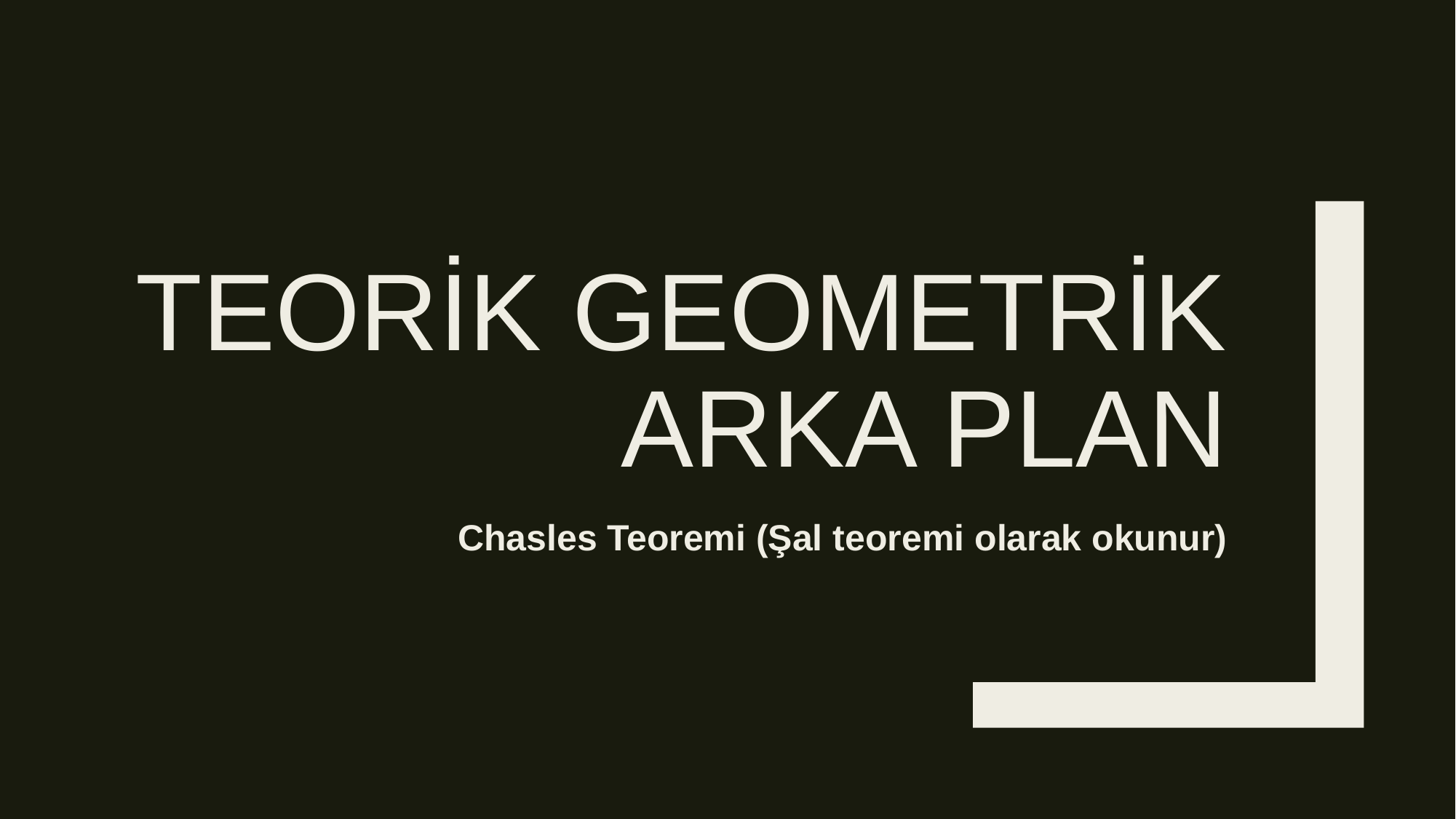

# Teorik Geometrik arka plan
Chasles Teoremi (Şal teoremi olarak okunur)